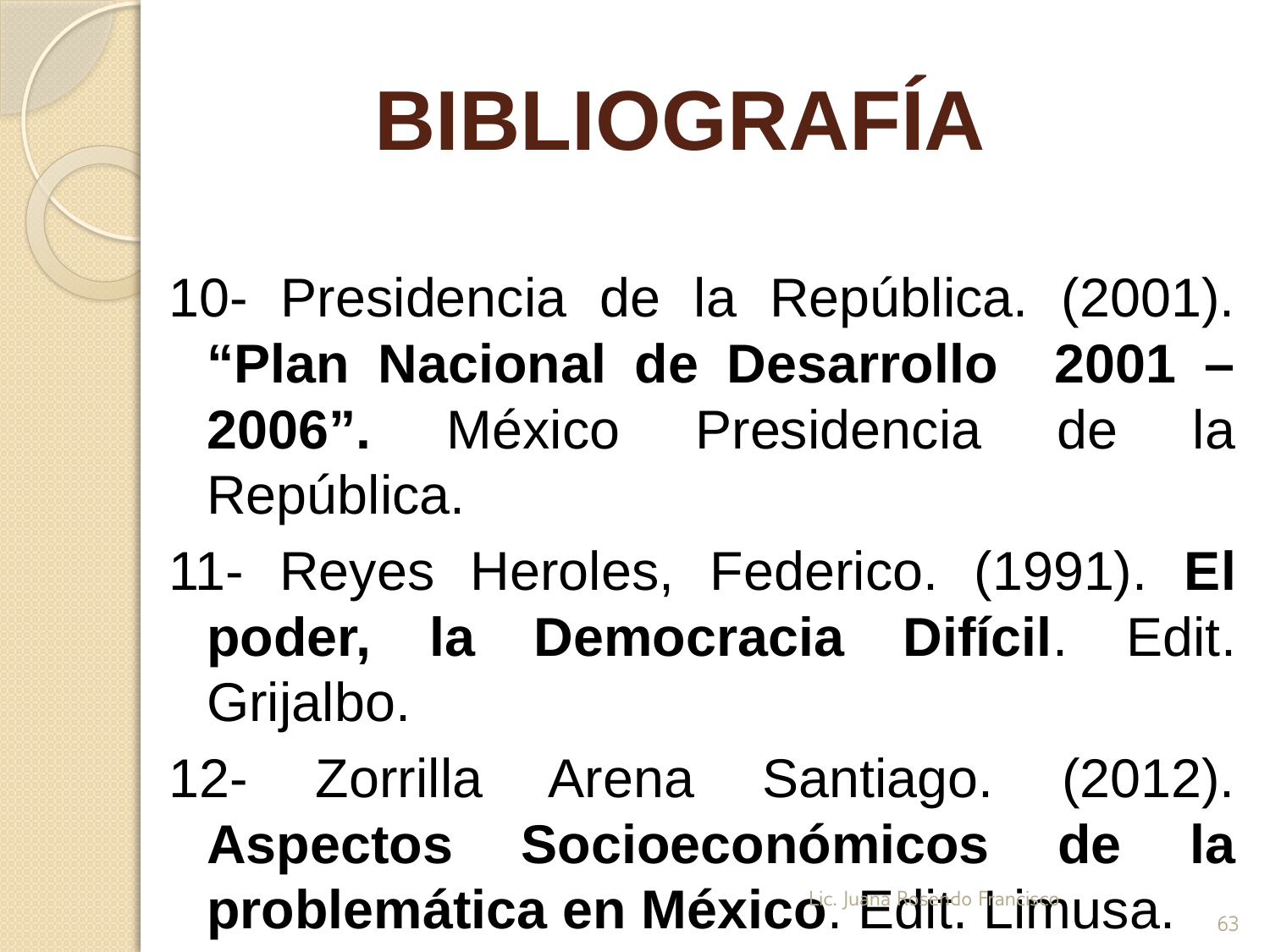

# BIBLIOGRAFÍA
10- Presidencia de la República. (2001). “Plan Nacional de Desarrollo  2001 – 2006”. México Presidencia de la República.
11- Reyes Heroles, Federico. (1991). El poder, la Democracia Difícil. Edit. Grijalbo.
12- Zorrilla Arena Santiago. (2012). Aspectos Socioeconómicos de la problemática en México. Edit. Limusa.
Lic. Juana Rosendo Francisco
63